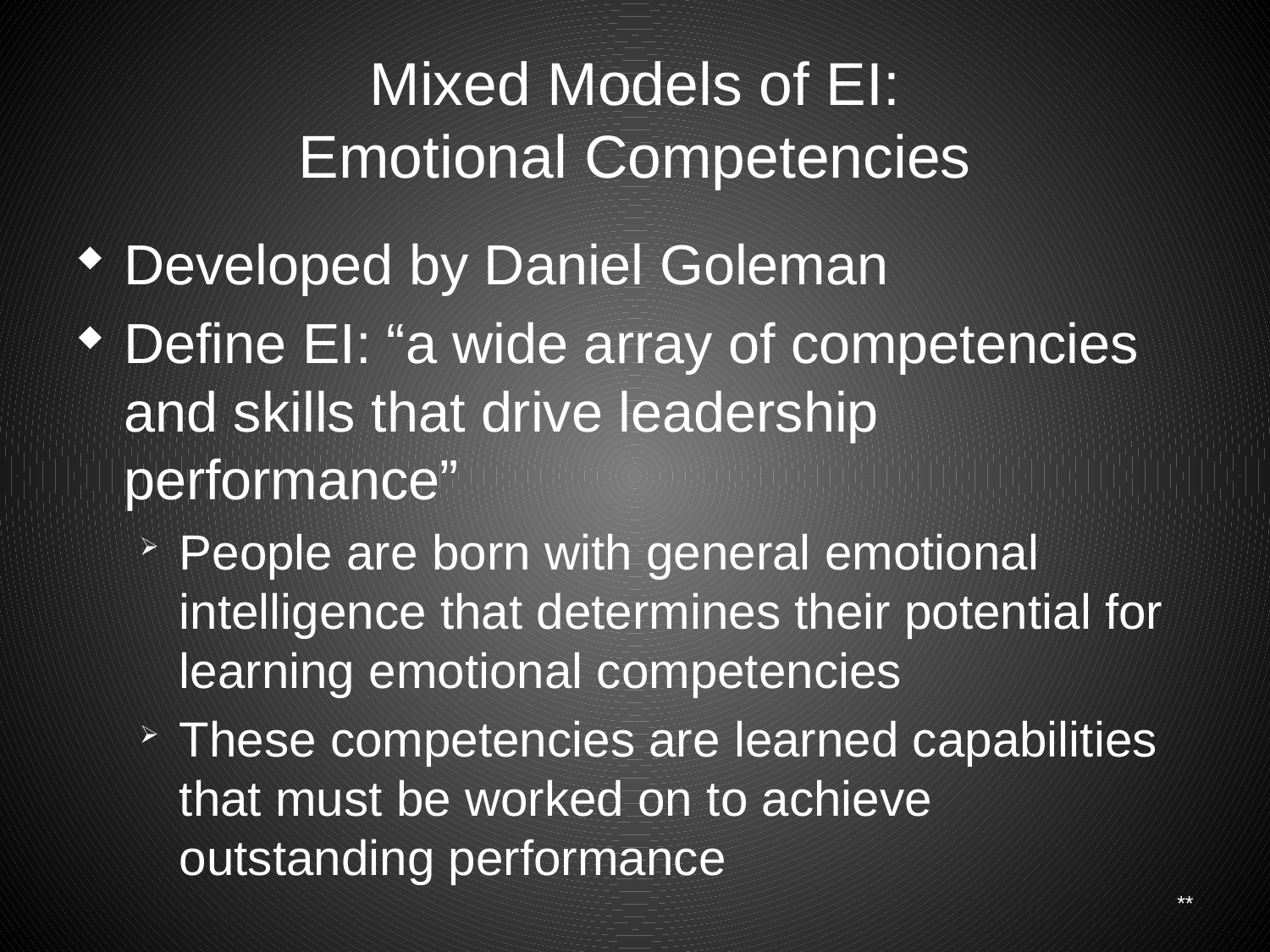

# Mixed Models of EI: Emotional Competencies
Developed by Daniel Goleman
Define EI: “a wide array of competencies and skills that drive leadership performance”
People are born with general emotional intelligence that determines their potential for learning emotional competencies
These competencies are learned capabilities that must be worked on to achieve outstanding performance
**